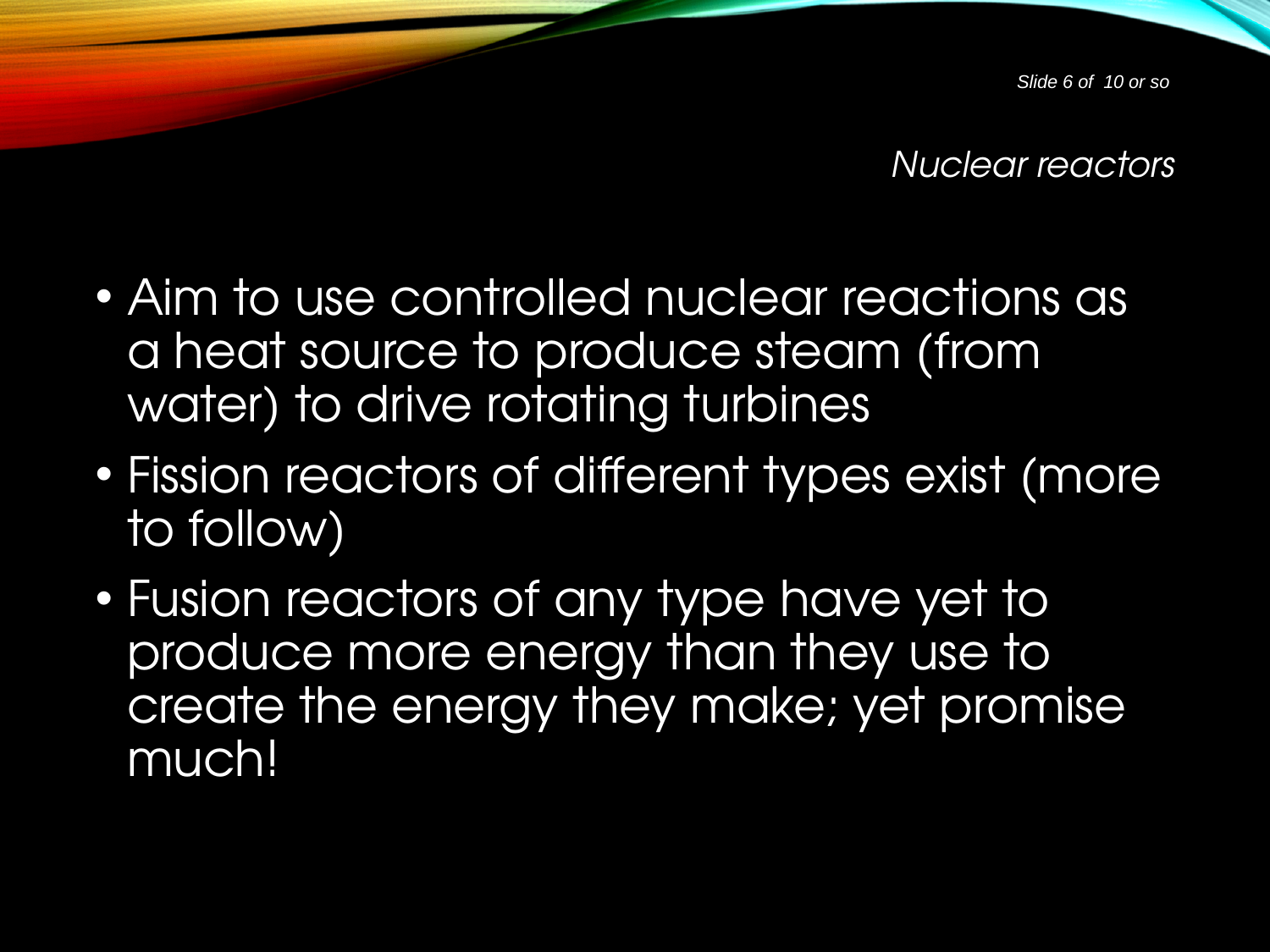

# Nuclear reactors
Aim to use controlled nuclear reactions as a heat source to produce steam (from water) to drive rotating turbines
Fission reactors of different types exist (more to follow)
Fusion reactors of any type have yet to produce more energy than they use to create the energy they make; yet promise much!